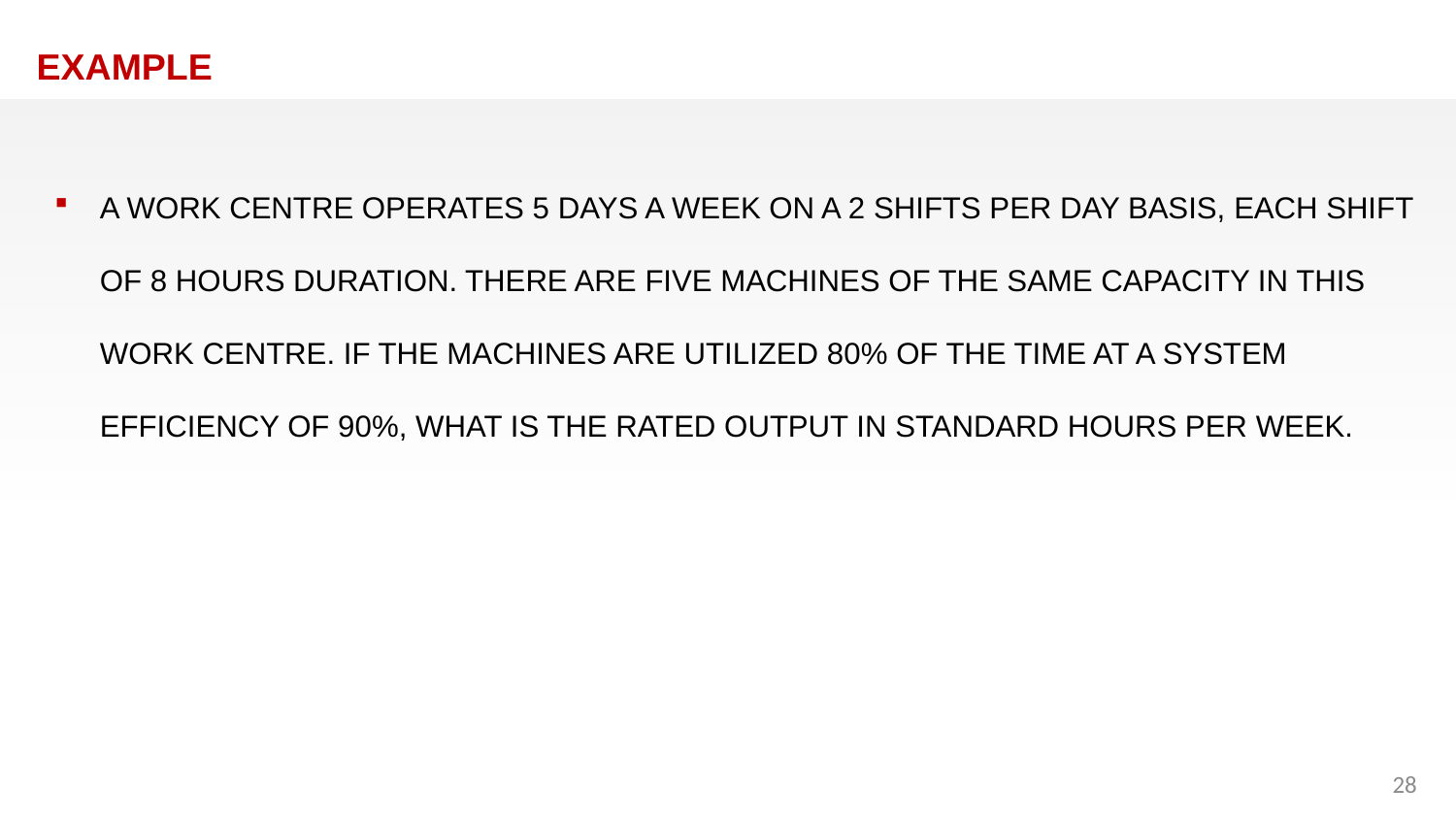

EXAMPLE

A WORK CENTRE OPERATES 5 DAYS A WEEK ON A 2 SHIFTS PER DAY BASIS, EACH SHIFT OF 8 HOURS DURATION. THERE ARE FIVE MACHINES OF THE SAME CAPACITY IN THIS WORK CENTRE. IF THE MACHINES ARE UTILIZED 80% OF THE TIME AT A SYSTEM EFFICIENCY OF 90%, WHAT IS THE RATED OUTPUT IN STANDARD HOURS PER WEEK.